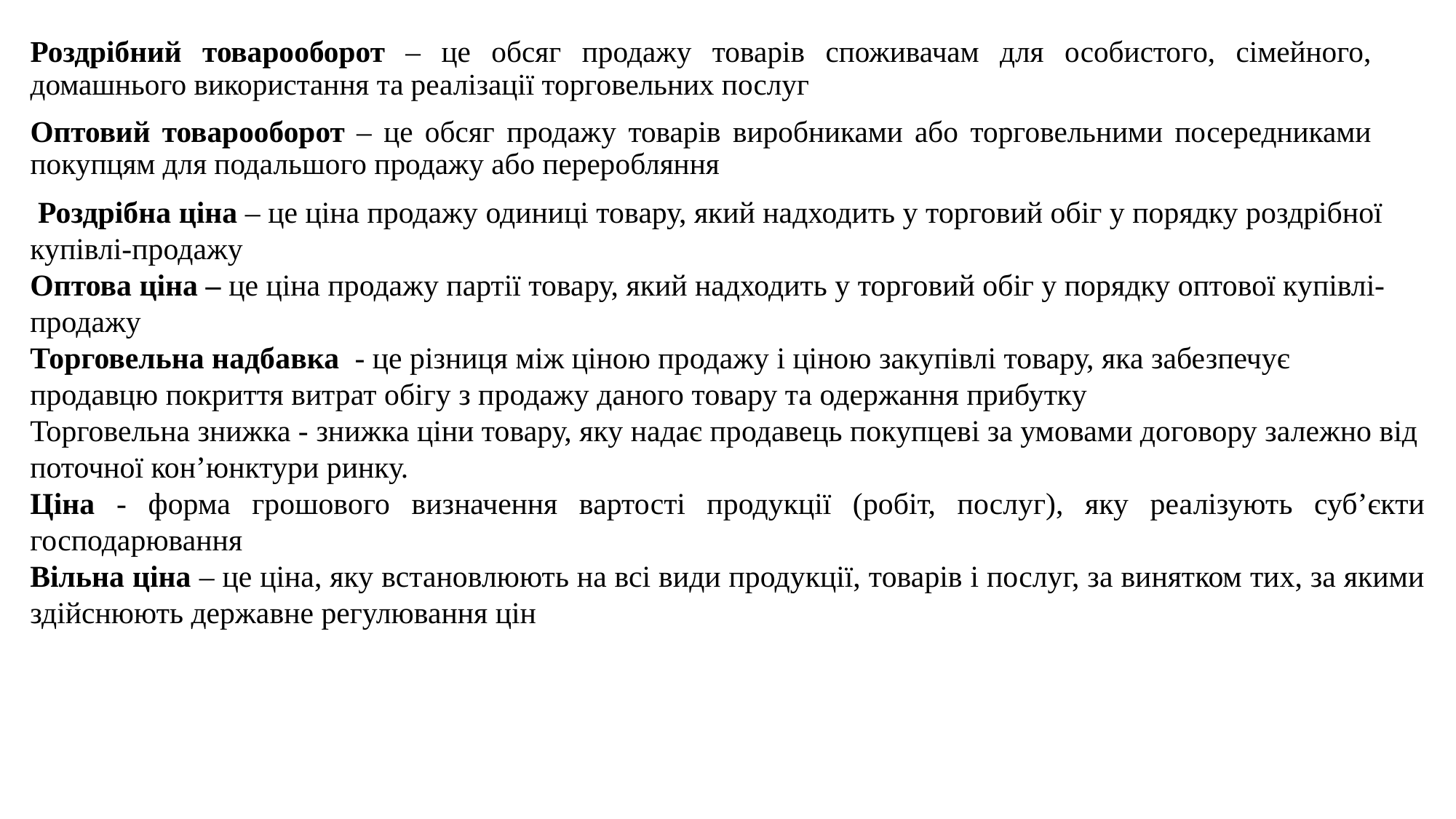

Роздрібний товарооборот – це обсяг продажу товарів споживачам для особистого, сімейного, домашнього використання та реалізації торговельних послуг
Оптовий товарооборот – це обсяг продажу товарів виробниками або торговельними посередниками покупцям для подальшого продажу або переробляння
 Роздрібна ціна – це ціна продажу одиниці товару, який надходить у торговий обіг у порядку роздрібної купівлі-продажу
Оптова ціна – це ціна продажу партії товару, який надходить у торговий обіг у порядку оптової купівлі-продажу
Торговельна надбавка  - це різниця між ціною продажу і ціною закупівлі товару, яка забезпечує продавцю покриття витрат обігу з продажу даного товару та одержання прибутку
Торговельна знижка - знижка ціни товару, яку надає продавець покупцеві за умовами договору залежно від поточної кон’юнктури ринку.
Ціна - форма грошового визначення вартості продукції (робіт, послуг), яку реалізують суб’єкти господарювання
Вільна ціна – це ціна, яку встановлюють на всі види продукції, товарів і послуг, за винятком тих, за якими здійснюють державне регулювання цін